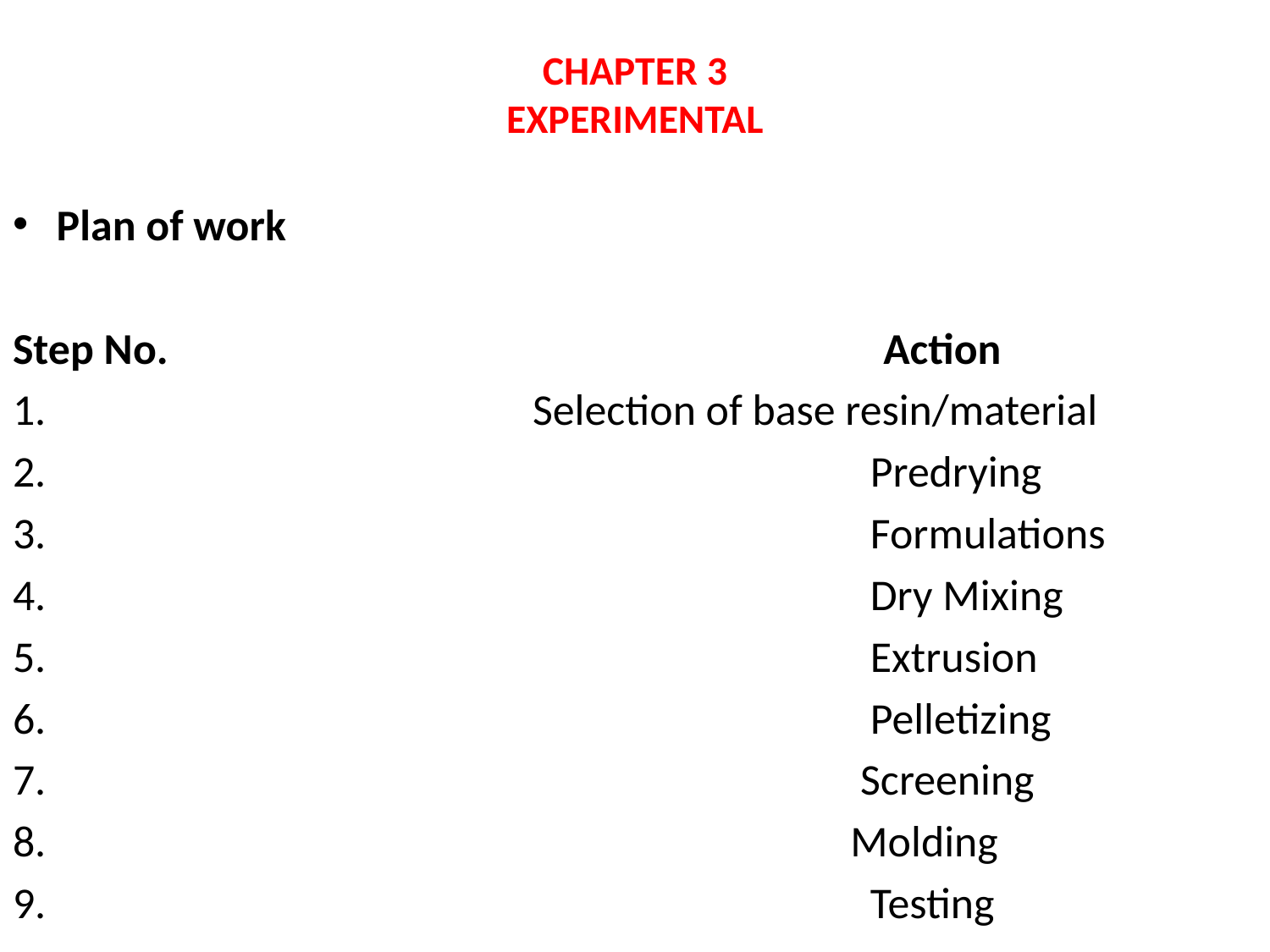

# CHAPTER 3 EXPERIMENTAL
Plan of work

Step No.                                                                        Action
1.                                                 Selection of base resin/material
2.                                                                                   Predrying
3.                                                                                   Formulations
4.                                                                                   Dry Mixing
5.                                                                                   Extrusion
6.                                                                                   Pelletizing
7.                                                                                  Screening
8.                                                                                 Molding
9.                                                                                   Testing